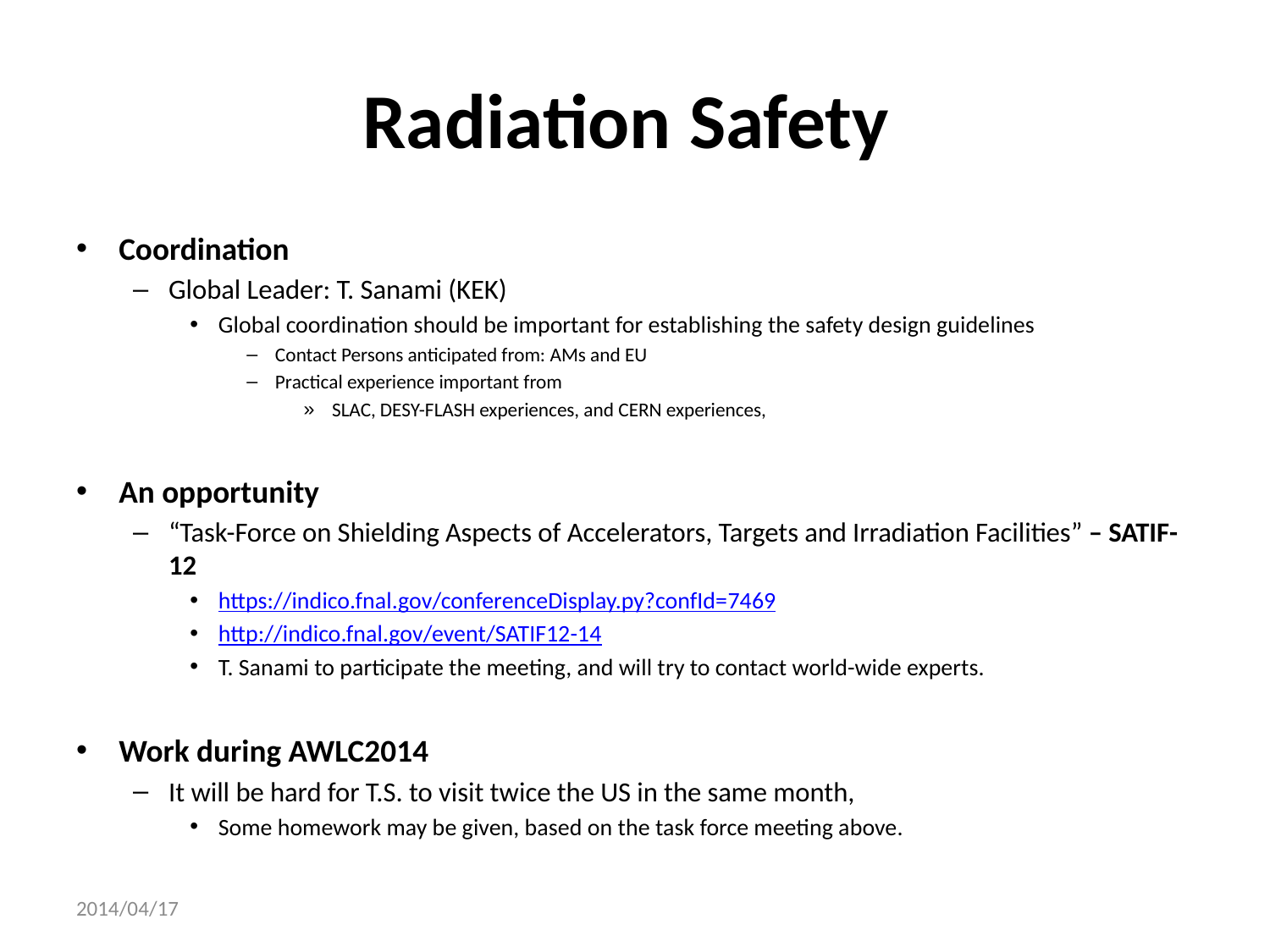

# Radiation Safety
Coordination
Global Leader: T. Sanami (KEK)
Global coordination should be important for establishing the safety design guidelines
Contact Persons anticipated from: AMs and EU
Practical experience important from
SLAC, DESY-FLASH experiences, and CERN experiences,

An opportunity
“Task-Force on Shielding Aspects of Accelerators, Targets and Irradiation Facilities” – SATIF-12
https://indico.fnal.gov/conferenceDisplay.py?confId=7469
http://indico.fnal.gov/event/SATIF12-14
T. Sanami to participate the meeting, and will try to contact world-wide experts.

Work during AWLC2014
It will be hard for T.S. to visit twice the US in the same month,
Some homework may be given, based on the task force meeting above.

2014/04/17